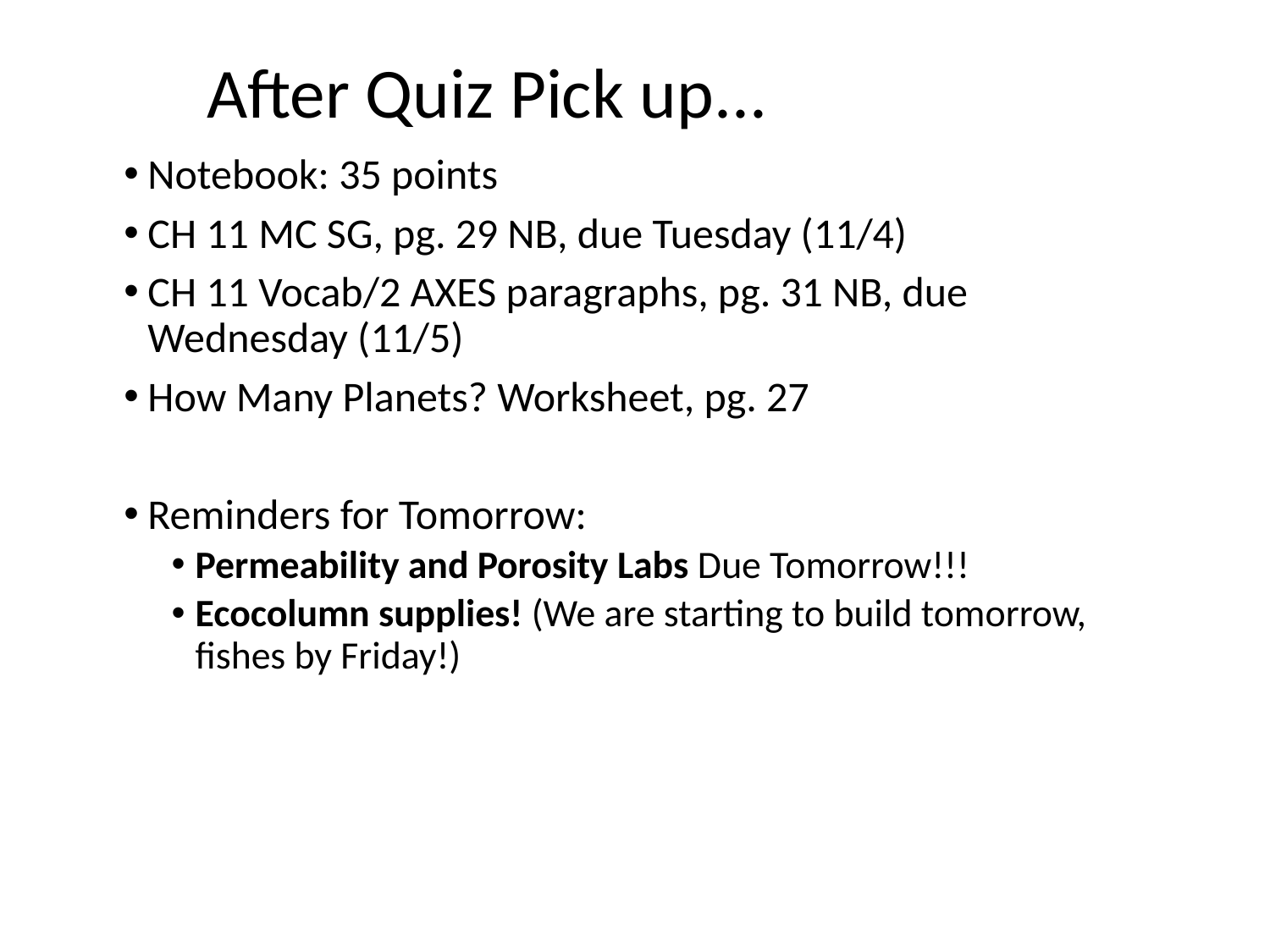

# After Quiz Pick up...
Notebook: 35 points
CH 11 MC SG, pg. 29 NB, due Tuesday (11/4)
CH 11 Vocab/2 AXES paragraphs, pg. 31 NB, due Wednesday (11/5)
How Many Planets? Worksheet, pg. 27

Reminders for Tomorrow:
Permeability and Porosity Labs Due Tomorrow!!!
Ecocolumn supplies! (We are starting to build tomorrow, fishes by Friday!)